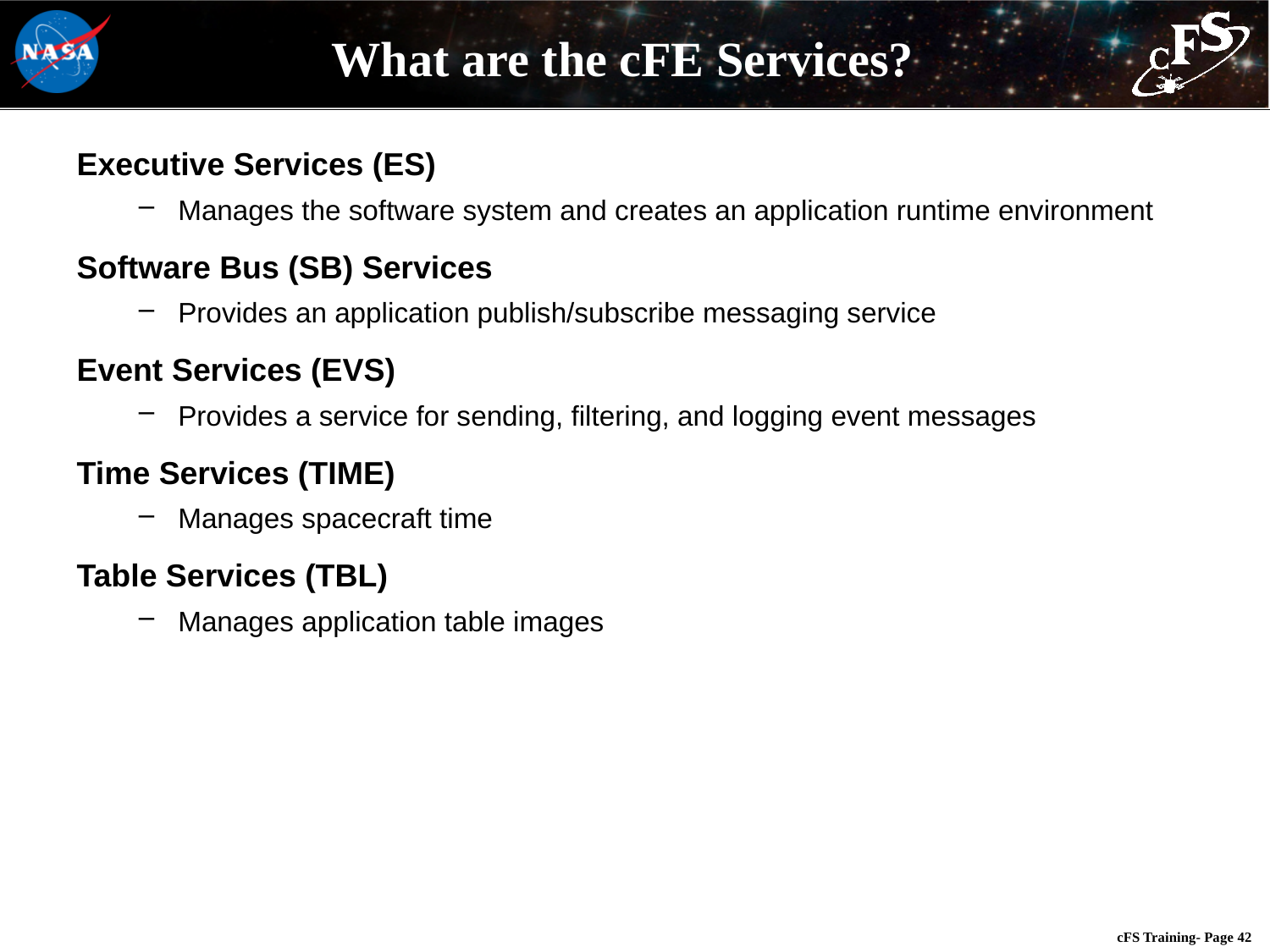

# What are the cFE Services?
Executive Services (ES)
Manages the software system and creates an application runtime environment
Software Bus (SB) Services
Provides an application publish/subscribe messaging service
Event Services (EVS)
Provides a service for sending, filtering, and logging event messages
Time Services (TIME)
Manages spacecraft time
Table Services (TBL)
Manages application table images